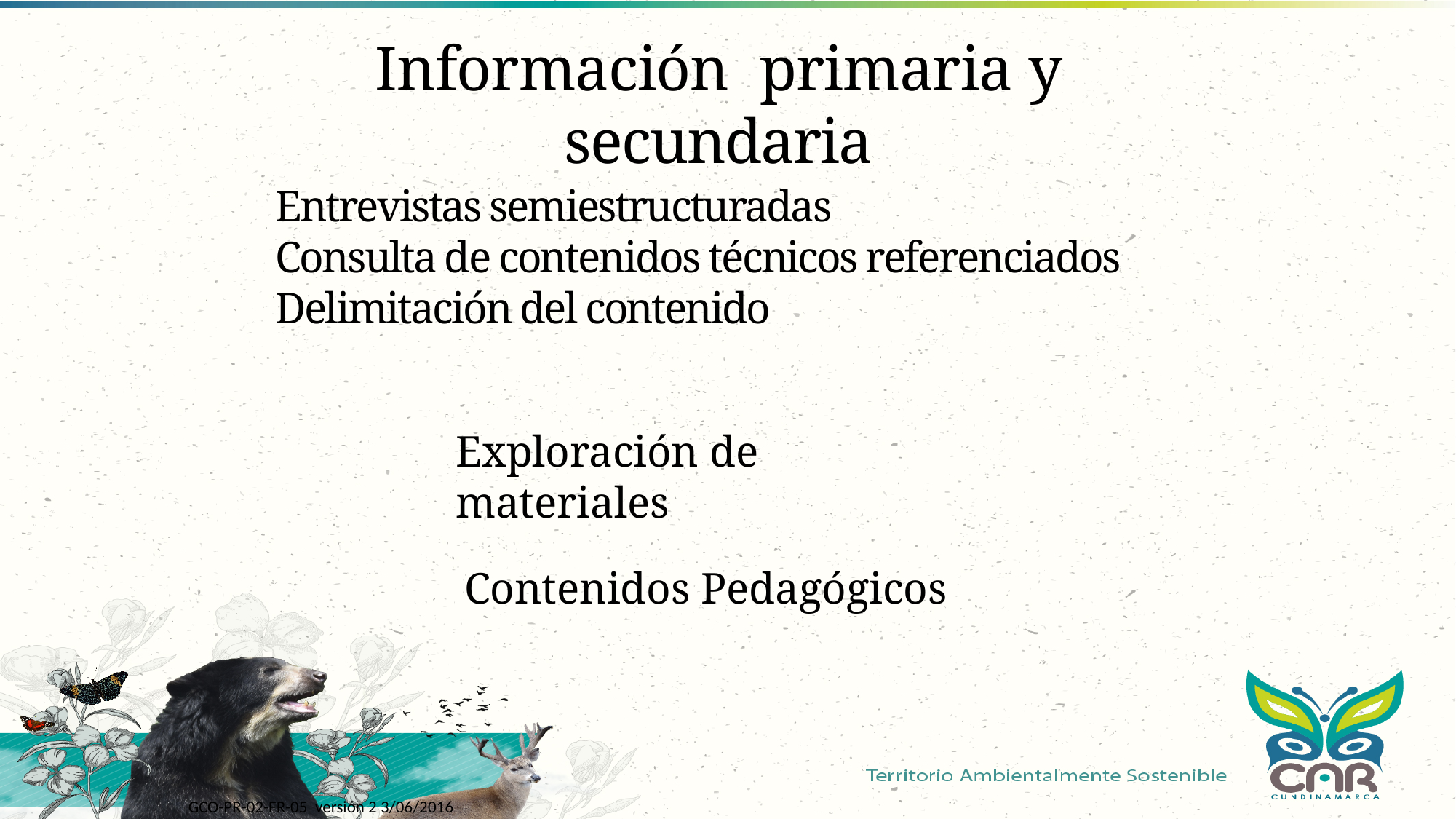

Información  primaria y secundaria

Entrevistas semiestructuradas
Consulta de contenidos técnicos referenciados
Delimitación del contenido

Exploración de materiales
Contenidos Pedagógicos
GCO-PR-02-FR-05  versión 2 3/06/2016